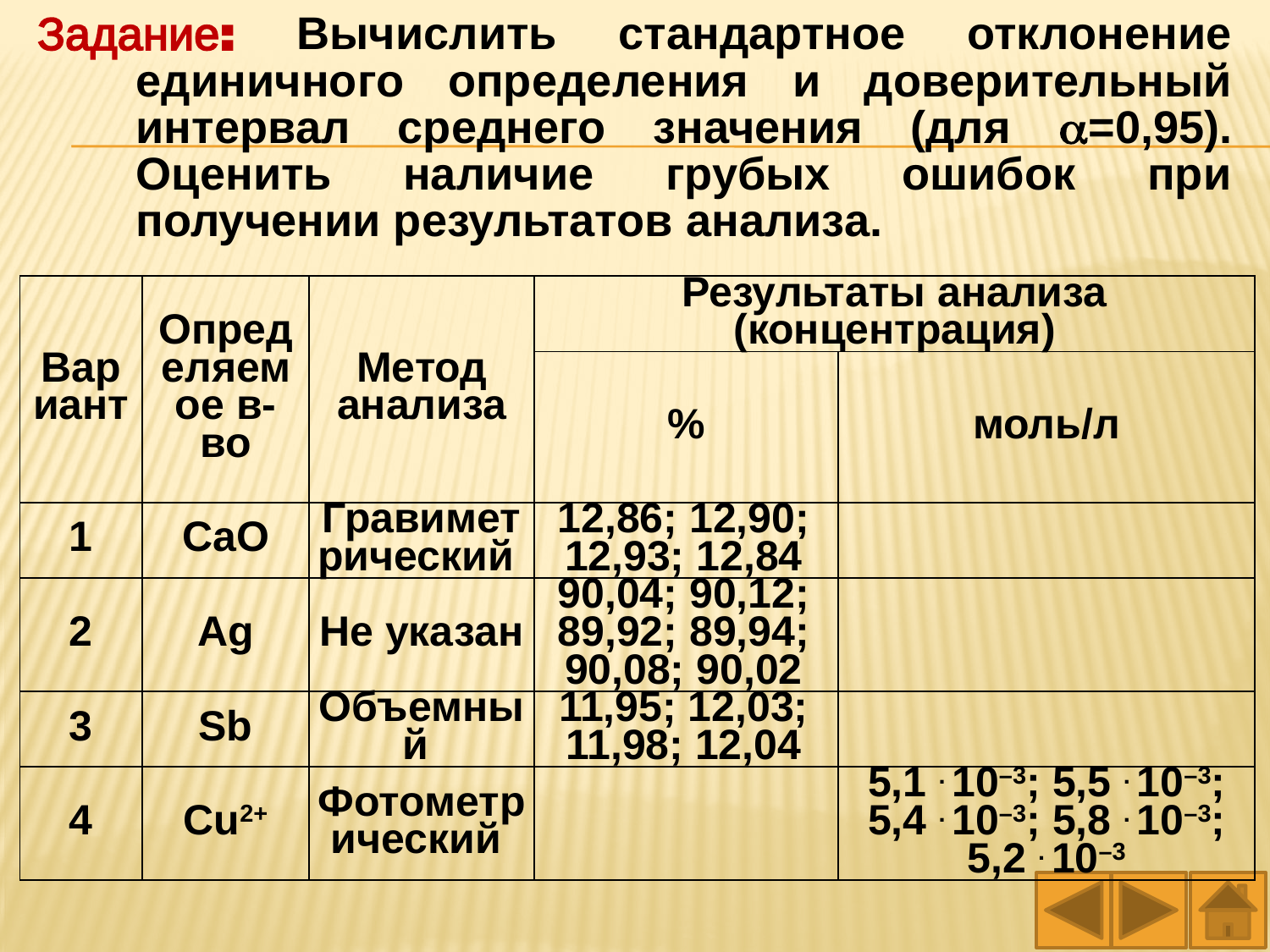

Задание: Вычислить стандартное отклонение единич­ного определения и доверительный интервал среднего значения (для α=0,95). Оценить наличие грубых ошибок при получении результатов анализа.
| Вариант | Определяемое в-во | Метод анализа | Результаты анализа (концентрация) |  |
| --- | --- | --- | --- | --- |
|  |  |  | % | моль/л |
| 1 | СаО | Гравиметрический | 12,86; 12,90; 12,93; 12,84 |  |
| 2 | Ag | Не указан | 90,04; 90,12; 89,92; 89,94; 90,08; 90,02 |  |
| 3 | Sb | Объемный | 11,95; 12,03; 11,98; 12,04 |  |
| 4 | Cu2+ | Фотометрический |  | 5,1 . 10–3; 5,5 . 10–3; 5,4 . 10–3; 5,8 . 10–3; 5,2 . 10–3 |